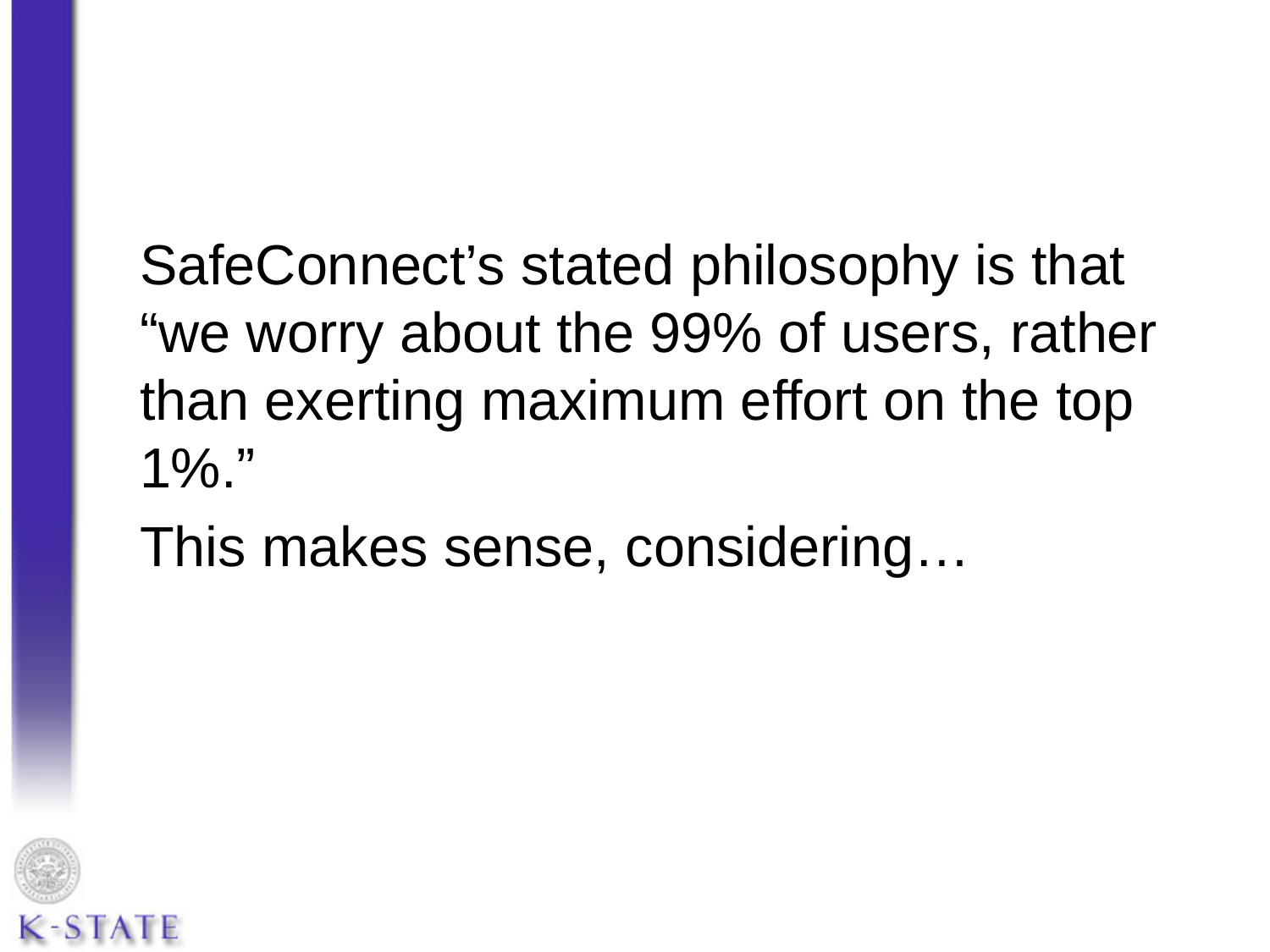

#
SafeConnect’s stated philosophy is that “we worry about the 99% of users, rather than exerting maximum effort on the top 1%.”
This makes sense, considering…